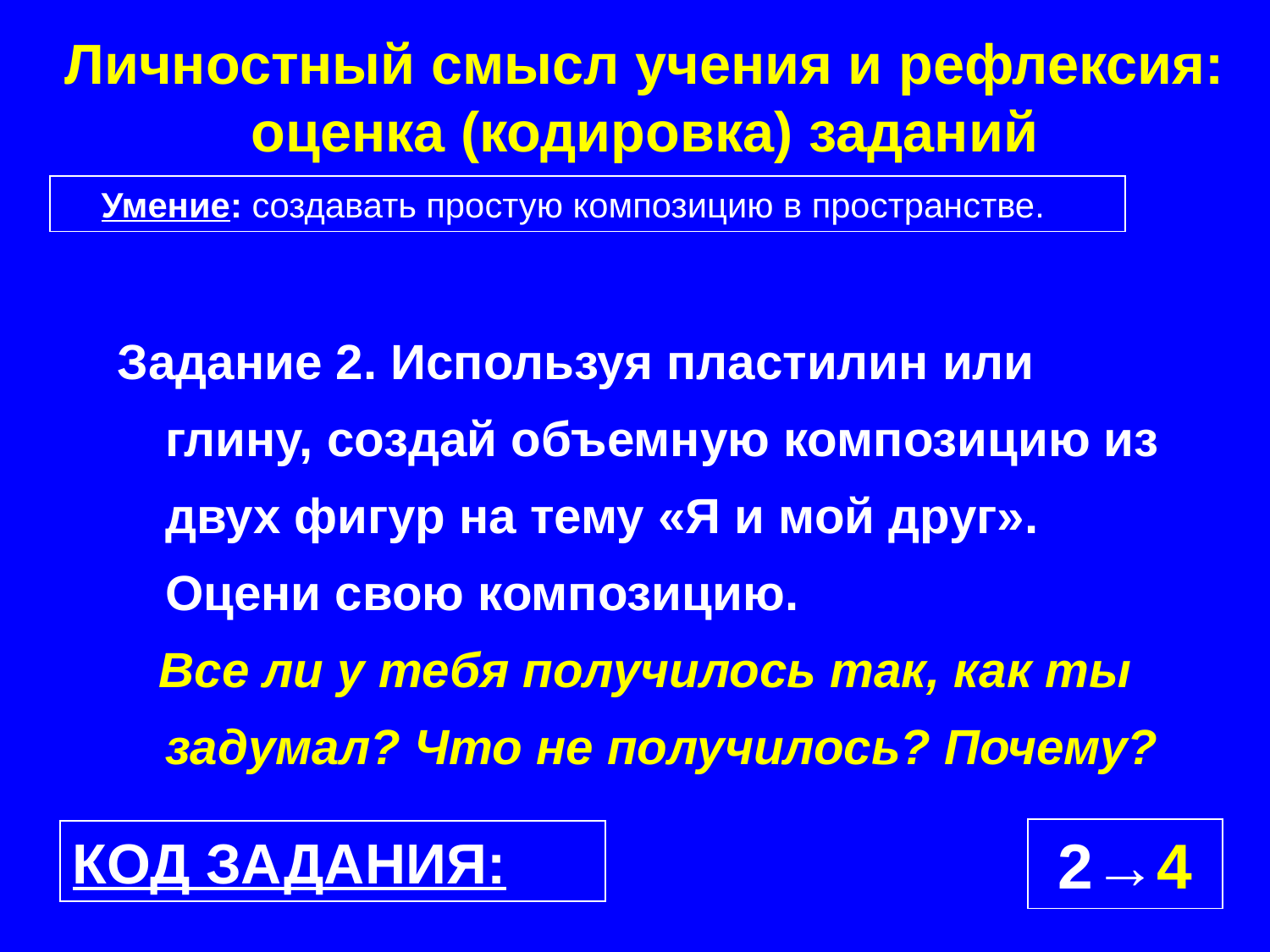

Личностный смысл учения и рефлексия:
оценка (кодировка) заданий
    Умение: создавать простую композицию в пространстве.
Задание 2. Используя пластилин или глину, создай объемную композицию из двух фигур на тему «Я и мой друг». Оцени свою композицию.
   Все ли у тебя получилось так, как ты задумал? Что не получилось? Почему?
2→4
КОД ЗАДАНИЯ: